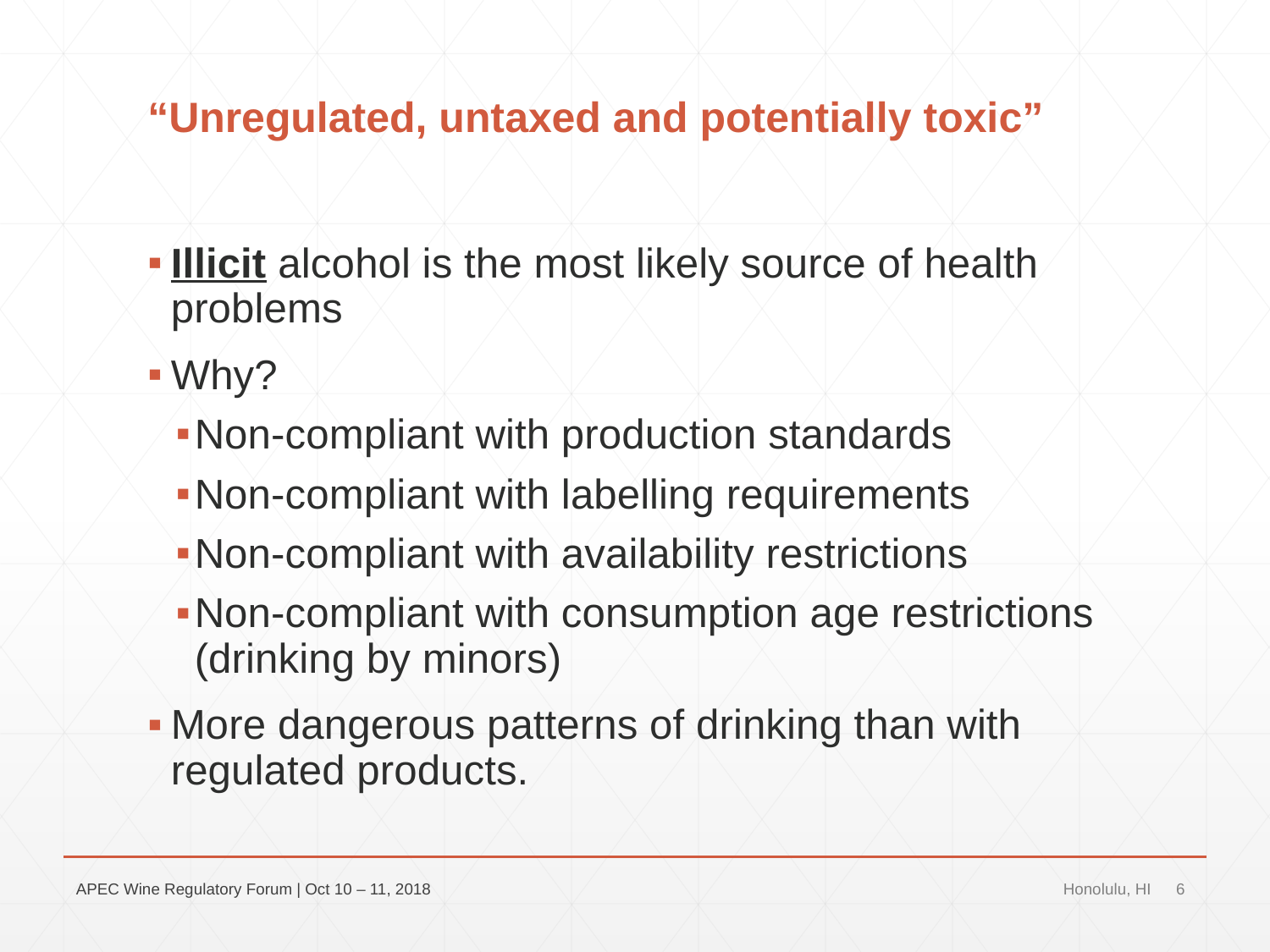

# “Unregulated, untaxed and potentially toxic”

Illicit alcohol is the most likely source of health problems
Why?
Non-compliant with production standards
Non-compliant with labelling requirements
Non-compliant with availability restrictions
Non-compliant with consumption age restrictions (drinking by minors)
More dangerous patterns of drinking than with regulated products.
APEC Wine Regulatory Forum | Oct 10 – 11, 2018
Honolulu, HI
6